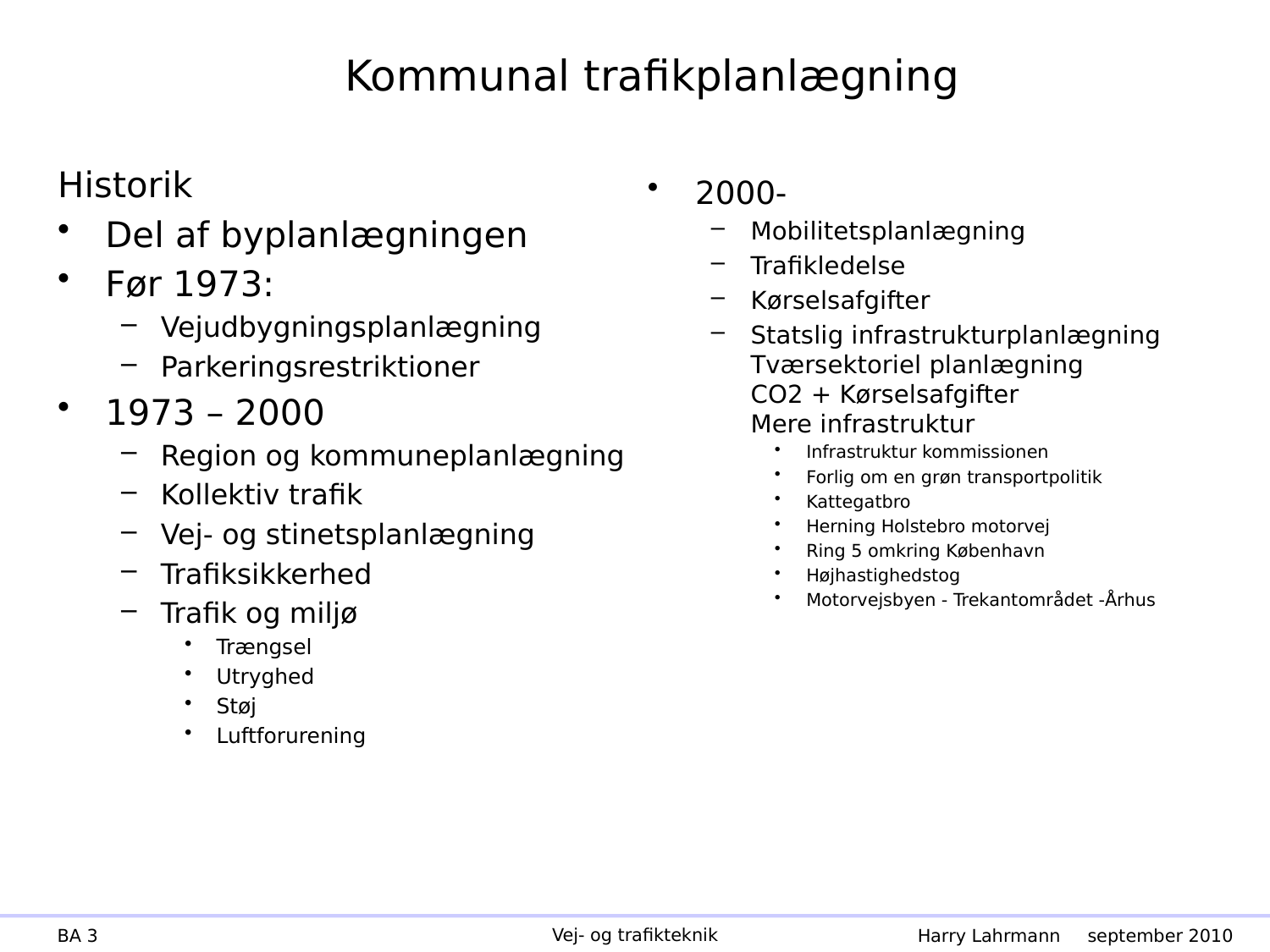

# Kommunal trafikplanlægning
Historik
Del af byplanlægningen
Før 1973:
Vejudbygningsplanlægning
Parkeringsrestriktioner
1973 – 2000
Region og kommuneplanlægning
Kollektiv trafik
Vej- og stinetsplanlægning
Trafiksikkerhed
Trafik og miljø
Trængsel
Utryghed
Støj
Luftforurening
2000-
Mobilitetsplanlægning
Trafikledelse
Kørselsafgifter
Statslig infrastrukturplanlægning
Tværsektoriel planlægning
CO2 + Kørselsafgifter
Mere infrastruktur
Infrastruktur kommissionen
Forlig om en grøn transportpolitik
Kattegatbro
Herning Holstebro motorvej
Ring 5 omkring København
Højhastighedstog
Motorvejsbyen - Trekantområdet -Århus